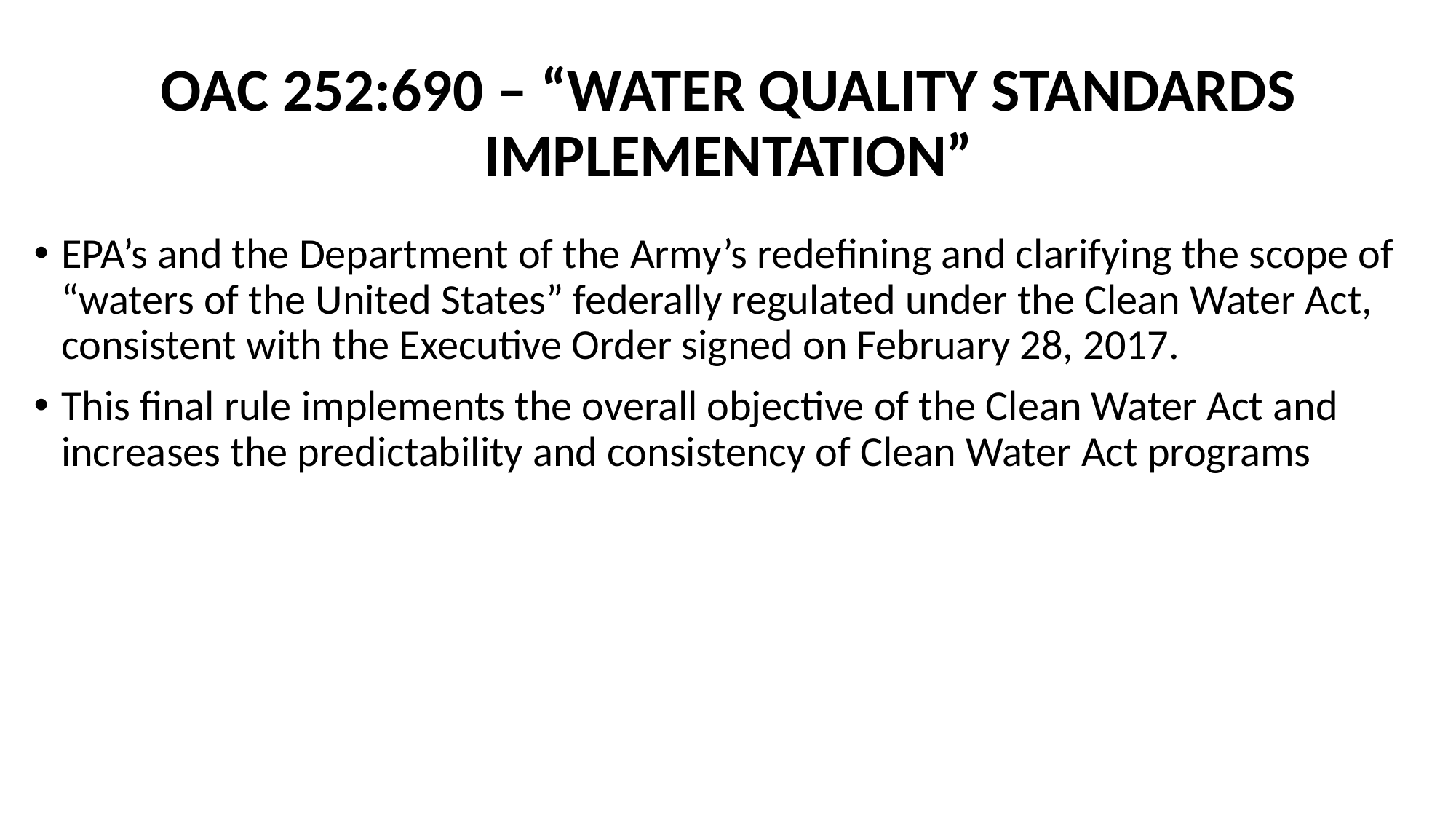

# OAC 252:690 – “WATER QUALITY STANDARDS IMPLEMENTATION”
EPA’s and the Department of the Army’s redefining and clarifying the scope of “waters of the United States” federally regulated under the Clean Water Act, consistent with the Executive Order signed on February 28, 2017.
This final rule implements the overall objective of the Clean Water Act and increases the predictability and consistency of Clean Water Act programs